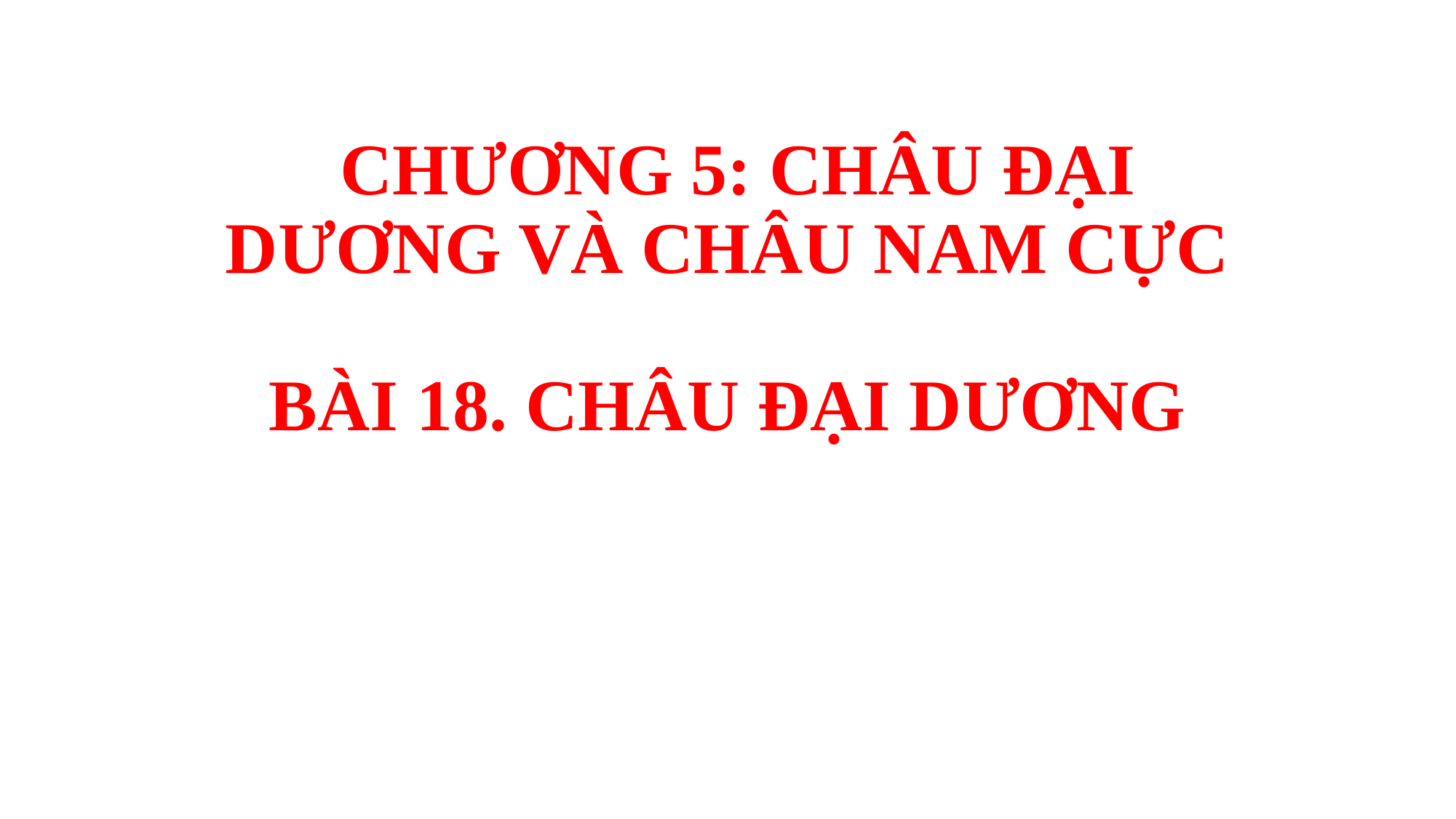

# CHƯƠNG 5: CHÂU ĐẠI DƯƠNG VÀ CHÂU NAM CỰC BÀI 18. CHÂU ĐẠI DƯƠNG